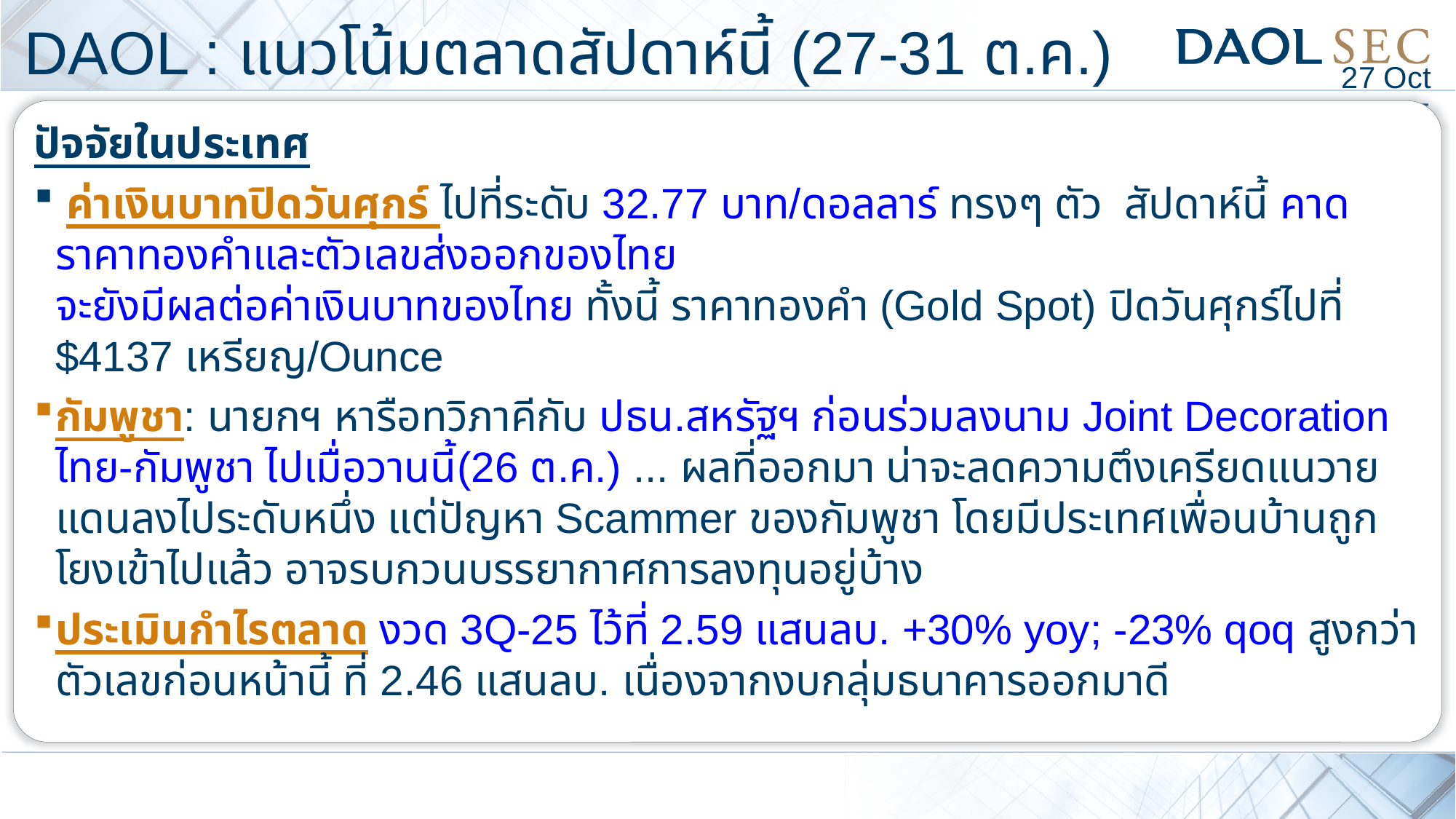

# DAOL : แนวโน้มตลาดสัปดาห์นี้ (27-31 ต.ค.)
27 Oct 25
ปัจจัยในประเทศ
 ค่าเงินบาทปิดวันศุกร์ ไปที่ระดับ 32.77 บาท/ดอลลาร์ ทรงๆ ตัว  สัปดาห์นี้ คาดราคาทองคำและตัวเลขส่งออกของไทย
จะยังมีผลต่อค่าเงินบาทของไทย ทั้งนี้ ราคาทองคำ (Gold Spot) ปิดวันศุกร์ไปที่ $4137 เหรียญ/Ounce
กัมพูชา: นายกฯ หารือทวิภาคีกับ ปธน.สหรัฐฯ ก่อนร่วมลงนาม Joint Decoration ไทย-กัมพูชา ไปเมื่อวานนี้(26 ต.ค.) ... ผลที่ออกมา น่าจะลดความตึงเครียดแนวายแดนลงไประดับหนึ่ง แต่ปัญหา Scammer ของกัมพูชา โดยมีประเทศเพื่อนบ้านถูกโยงเข้าไปแล้ว อาจรบกวนบรรยากาศการลงทุนอยู่บ้าง
ประเมินกำไรตลาด งวด 3Q-25 ไว้ที่ 2.59 แสนลบ. +30% yoy; -23% qoq สูงกว่าตัวเลขก่อนหน้านี้ ที่ 2.46 แสนลบ. เนื่องจากงบกลุ่มธนาคารออกมาดี